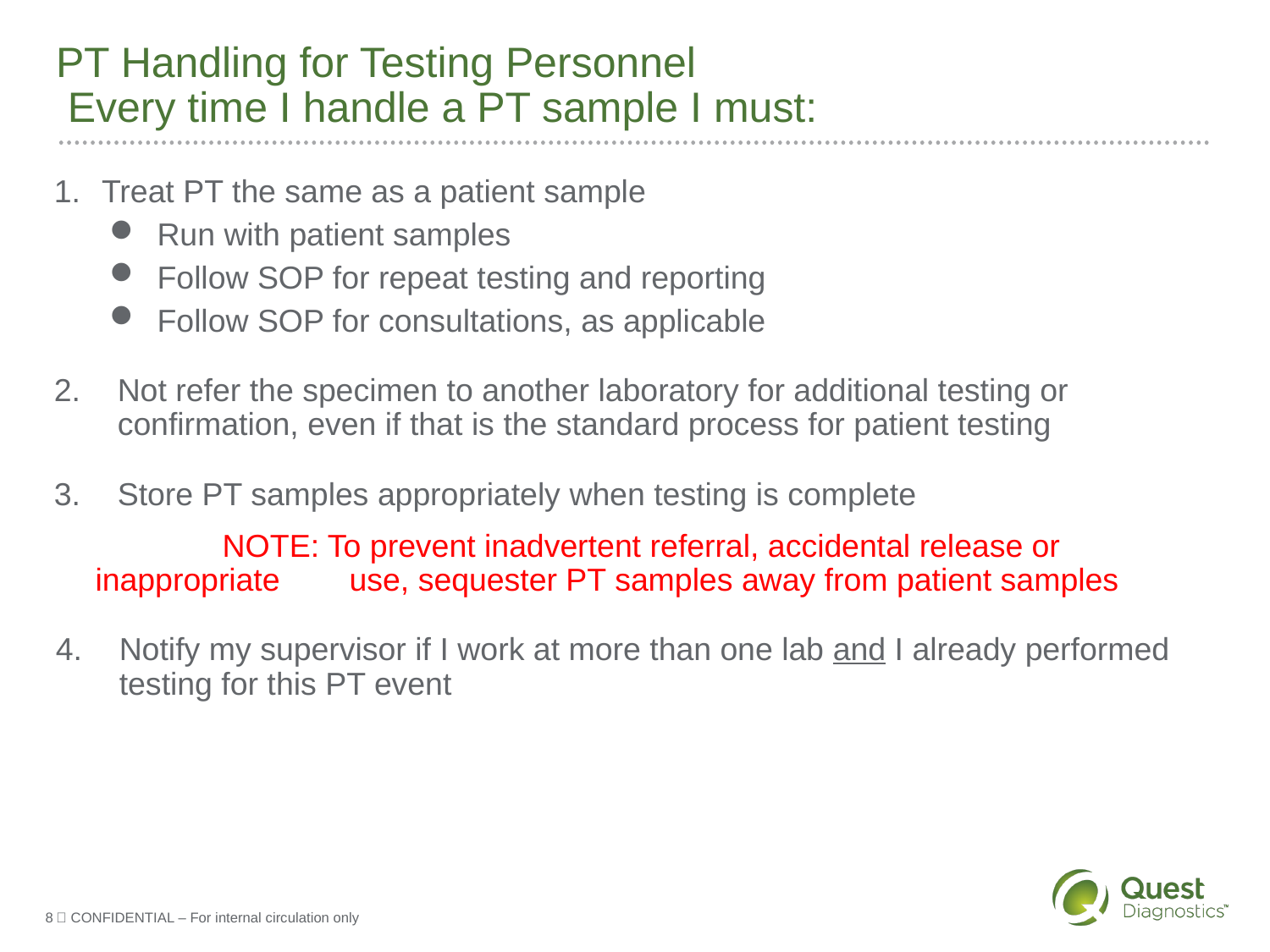

# PT Handling for Testing Personnel Every time I handle a PT sample I must:
Treat PT the same as a patient sample
Run with patient samples
Follow SOP for repeat testing and reporting
Follow SOP for consultations, as applicable
Not refer the specimen to another laboratory for additional testing or confirmation, even if that is the standard process for patient testing
Store PT samples appropriately when testing is complete
	NOTE: To prevent inadvertent referral, accidental release or inappropriate   	use, sequester PT samples away from patient samples
Notify my supervisor if I work at more than one lab and I already performed testing for this PT event